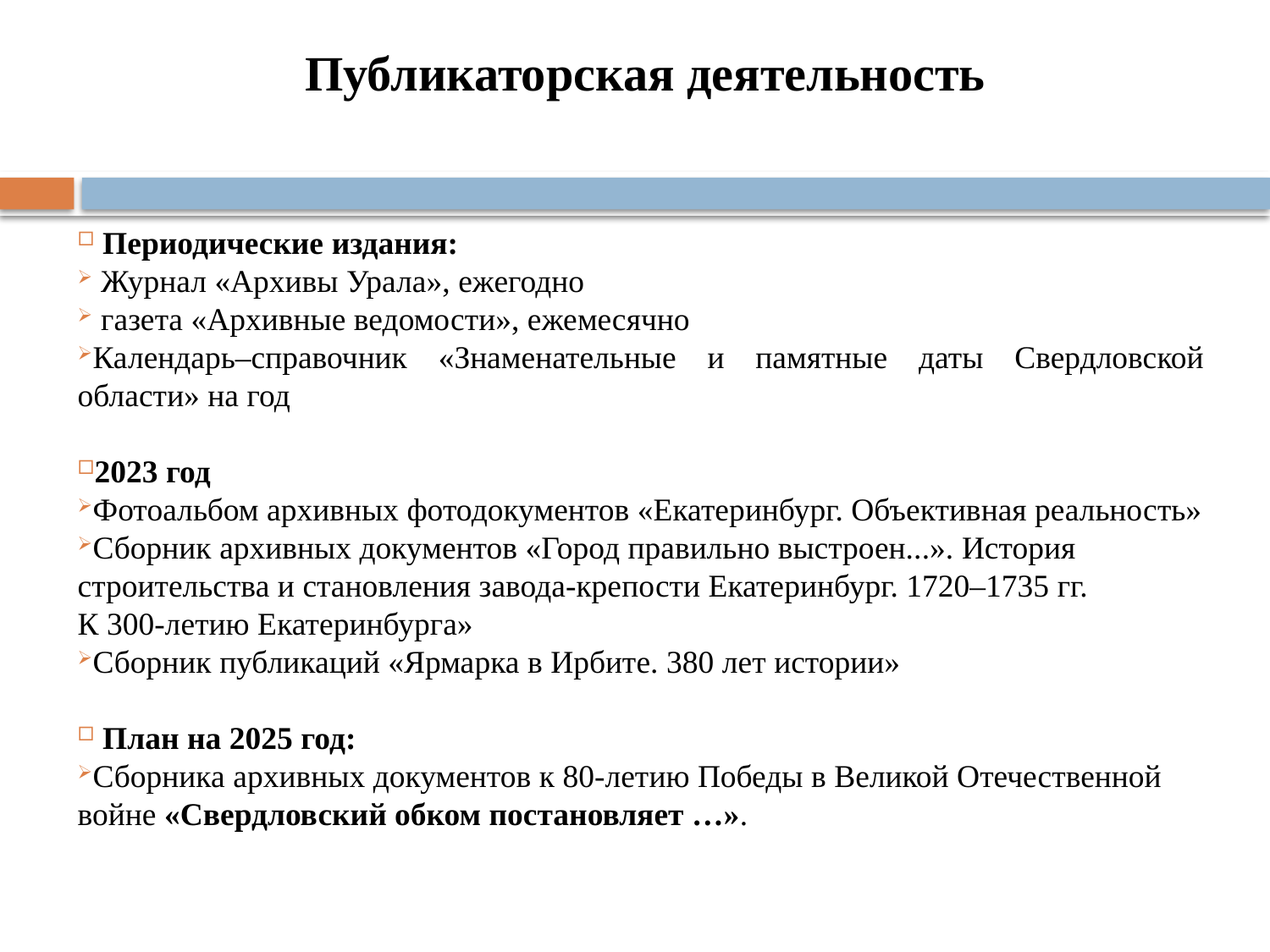

# Публикаторская деятельность
 Периодические издания:
 Журнал «Архивы Урала», ежегодно
 газета «Архивные ведомости», ежемесячно
Календарь–справочник «Знаменательные и памятные даты Свердловской области» на год

2023 год
Фотоальбом архивных фотодокументов «Екатеринбург. Объективная реальность»
Сборник архивных документов «Город правильно выстроен...». История строительства и становления завода-крепости Екатеринбург. 1720–1735 гг.
К 300-летию Екатеринбурга»
Сборник публикаций «Ярмарка в Ирбите. 380 лет истории»

 План на 2025 год:
Сборника архивных документов к 80-летию Победы в Великой Отечественной войне «Свердловский обком постановляет …».